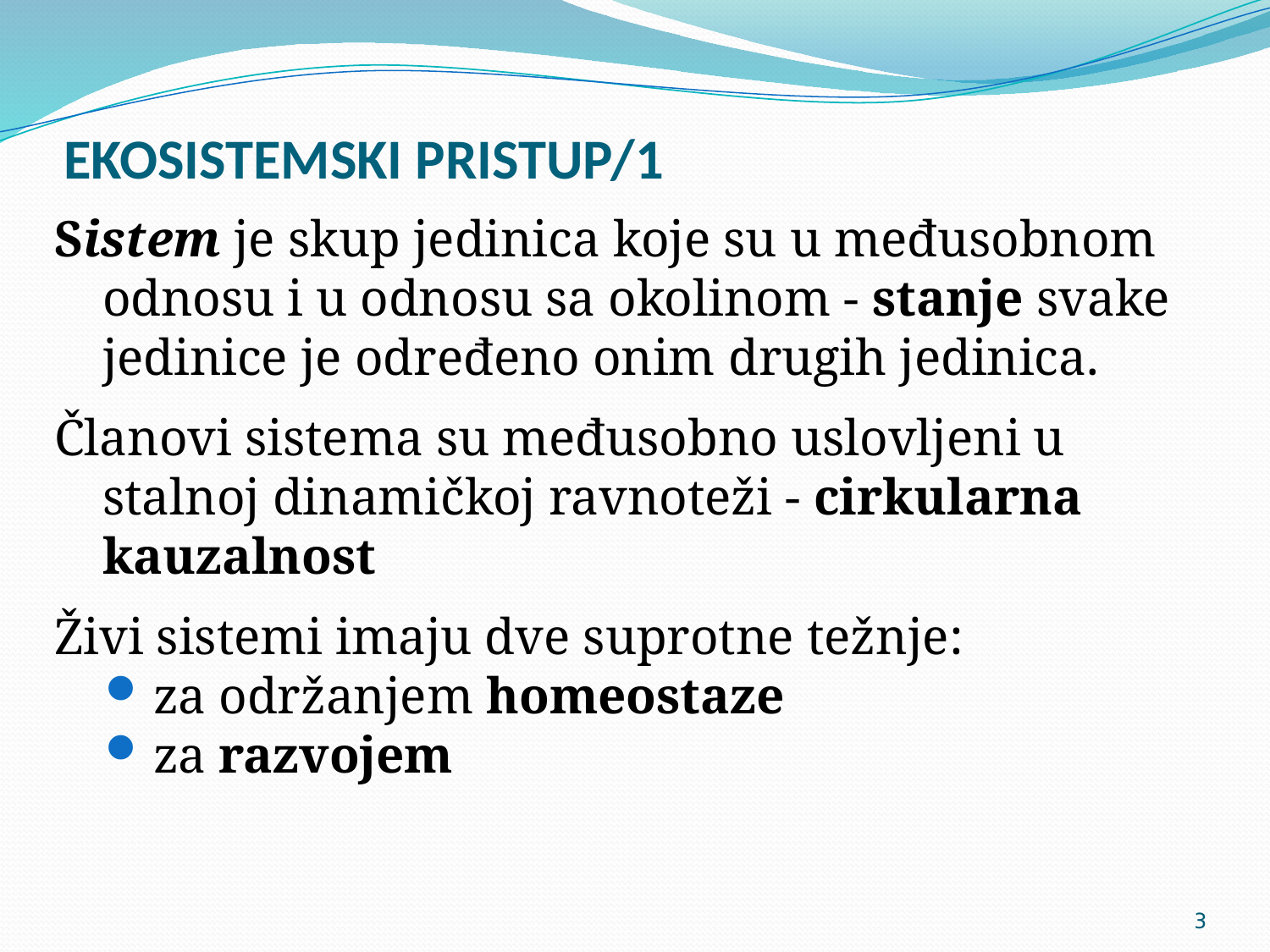

# EKOSISTEMSKI PRISTUP/1
Sistem je skup jedinica koje su u međusobnom odnosu i u odnosu sa okolinom - stanje svake jedinice je određeno onim drugih jedinica.
Članovi sistema su međusobno uslovljeni u stalnoj dinamičkoj ravnoteži - cirkularna kauzalnost
Živi sistemi imaju dve suprotne težnje:
za održanjem homeostaze
za razvojem

3